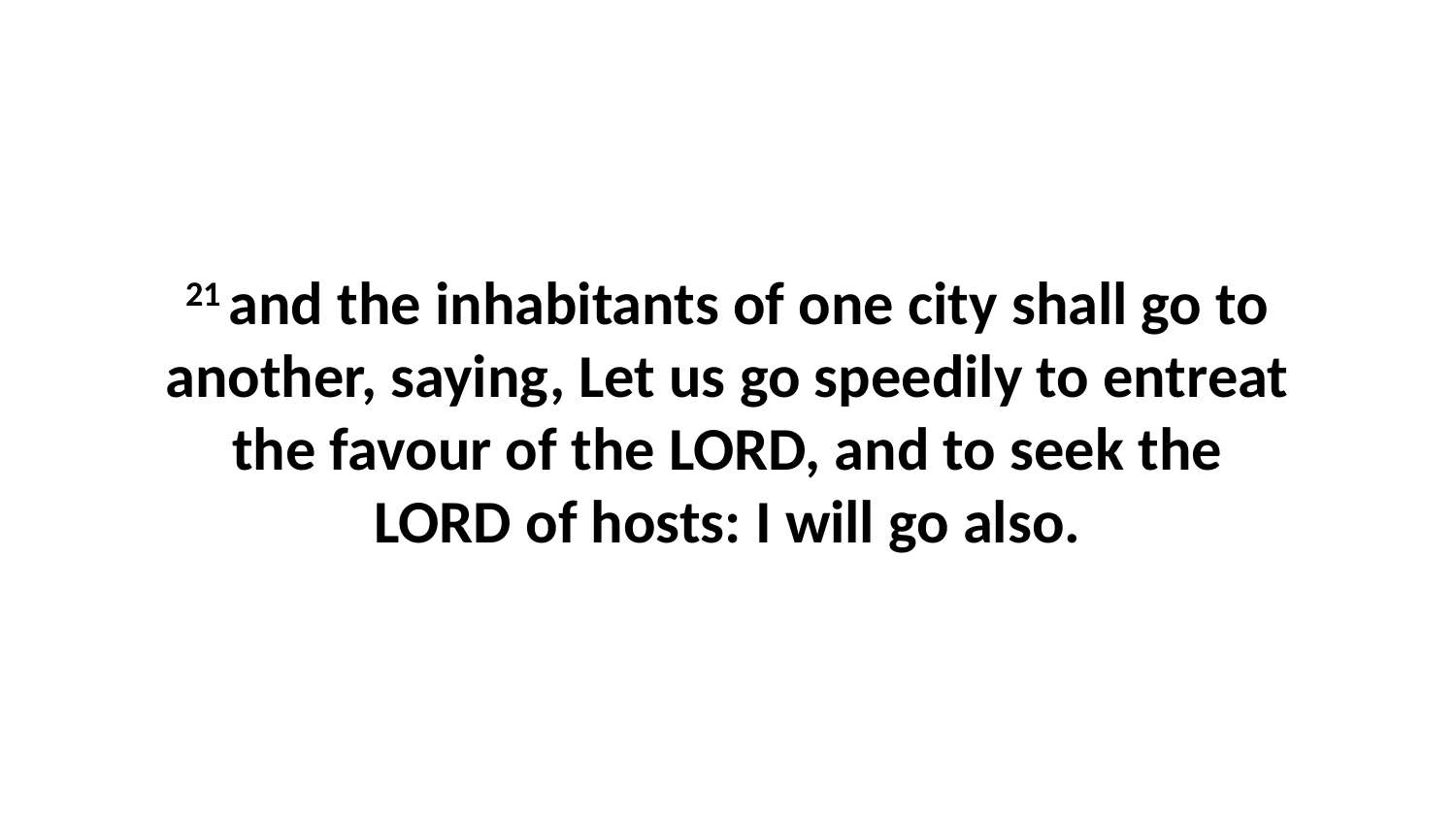

21 and the inhabitants of one city shall go to another, saying, Let us go speedily to entreat the favour of the LORD, and to seek the LORD of hosts: I will go also.